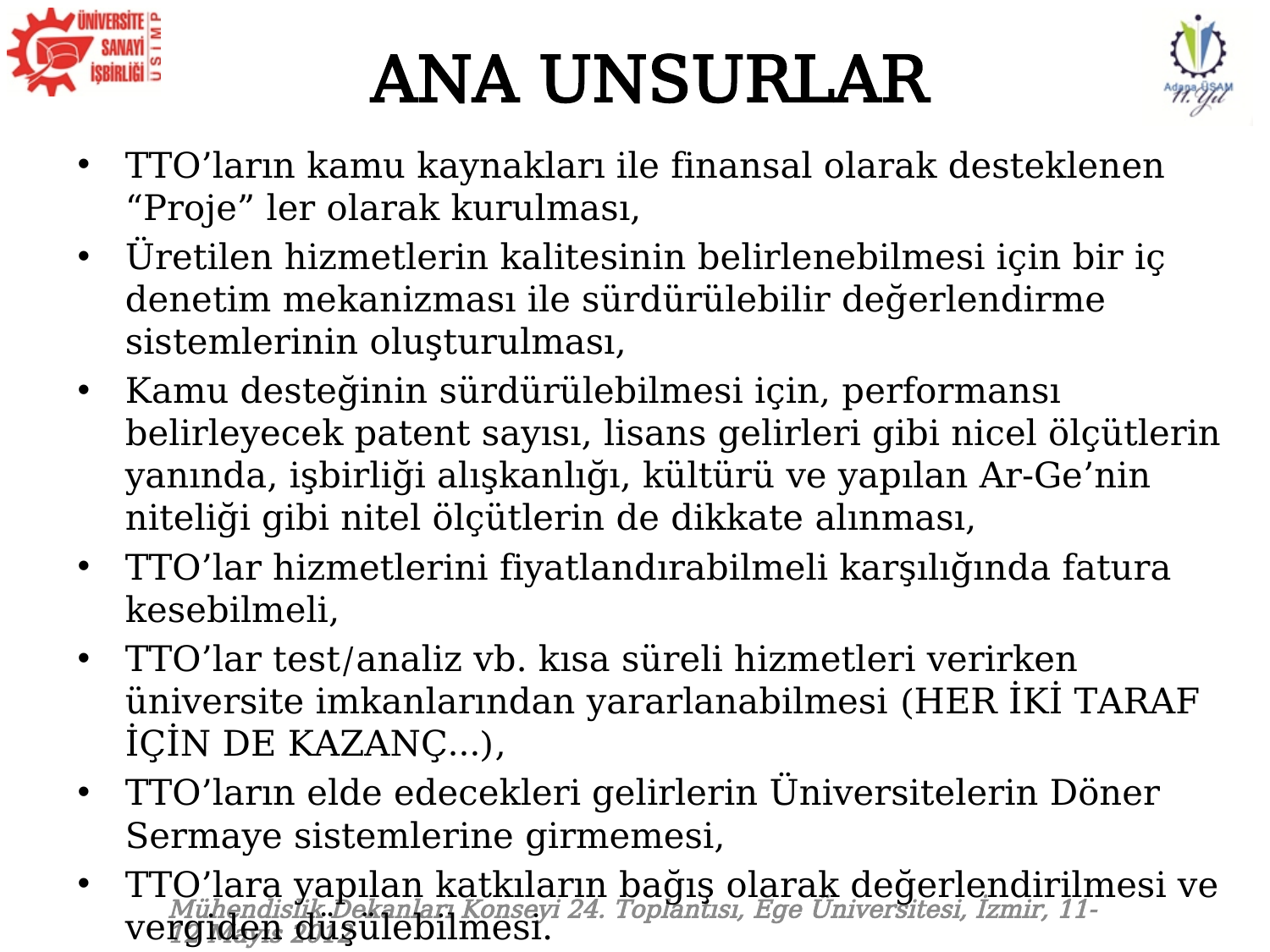

# ANA UNSURLAR
TTO’ların kamu kaynakları ile finansal olarak desteklenen “Proje” ler olarak kurulması,
Üretilen hizmetlerin kalitesinin belirlenebilmesi için bir iç denetim mekanizması ile sürdürülebilir değerlendirme sistemlerinin oluşturulması,
Kamu desteğinin sürdürülebilmesi için, performansı belirleyecek patent sayısı, lisans gelirleri gibi nicel ölçütlerin yanında, işbirliği alışkanlığı, kültürü ve yapılan Ar-Ge’nin niteliği gibi nitel ölçütlerin de dikkate alınması,
TTO’lar hizmetlerini fiyatlandırabilmeli karşılığında fatura kesebilmeli,
TTO’lar test/analiz vb. kısa süreli hizmetleri verirken üniversite imkanlarından yararlanabilmesi (HER İKİ TARAF İÇİN DE KAZANÇ…),
TTO’ların elde edecekleri gelirlerin Üniversitelerin Döner Sermaye sistemlerine girmemesi,
TTO’lara yapılan katkıların bağış olarak değerlendirilmesi ve vergiden düşülebilmesi.
Mühendislik Dekanları Konseyi 24. Toplantısı, Ege Üniversitesi, İzmir, 11-12 Mayıs 2012